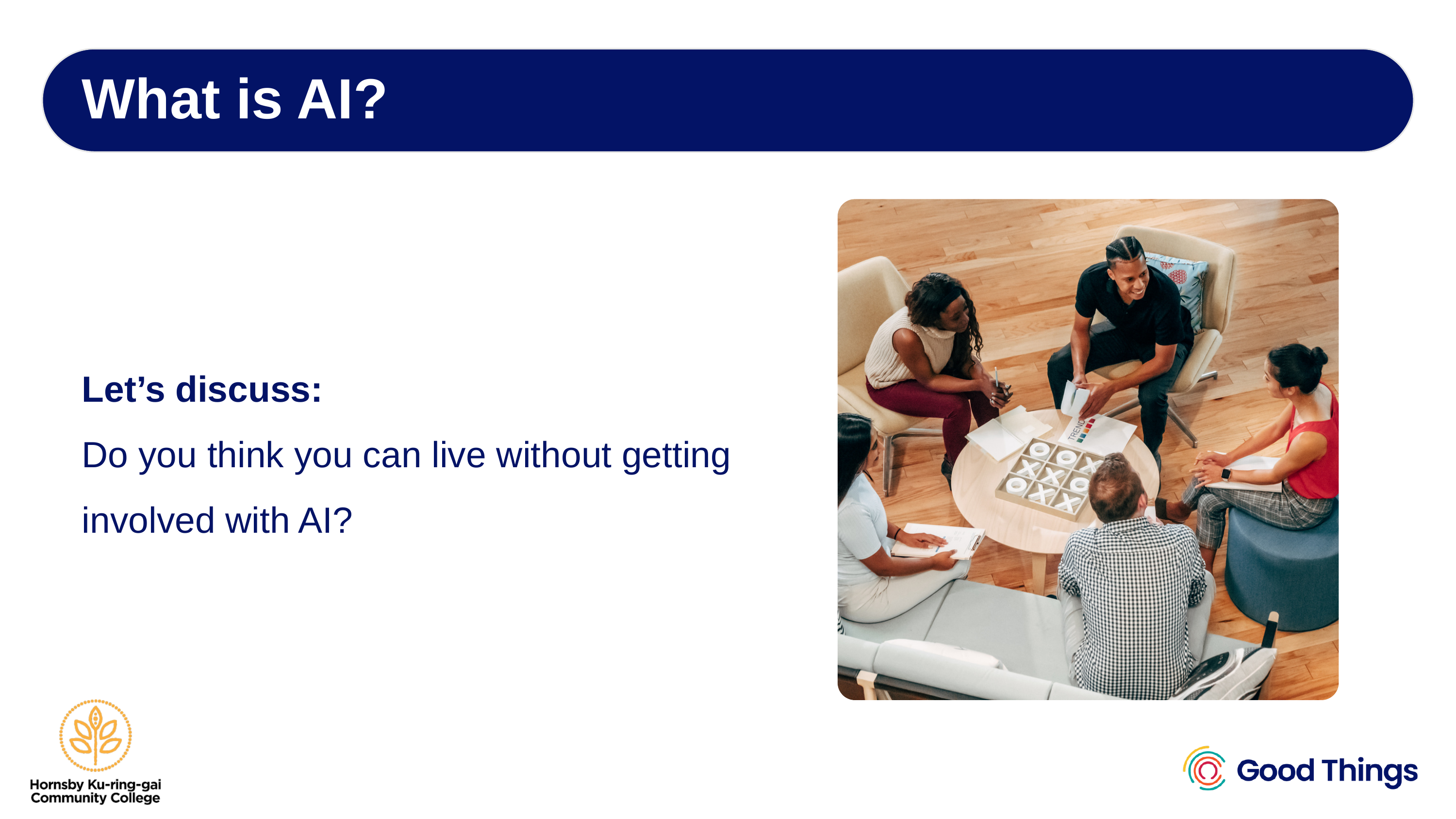

What is AI?

Let’s discuss:
Do you think you can live without getting involved with AI?